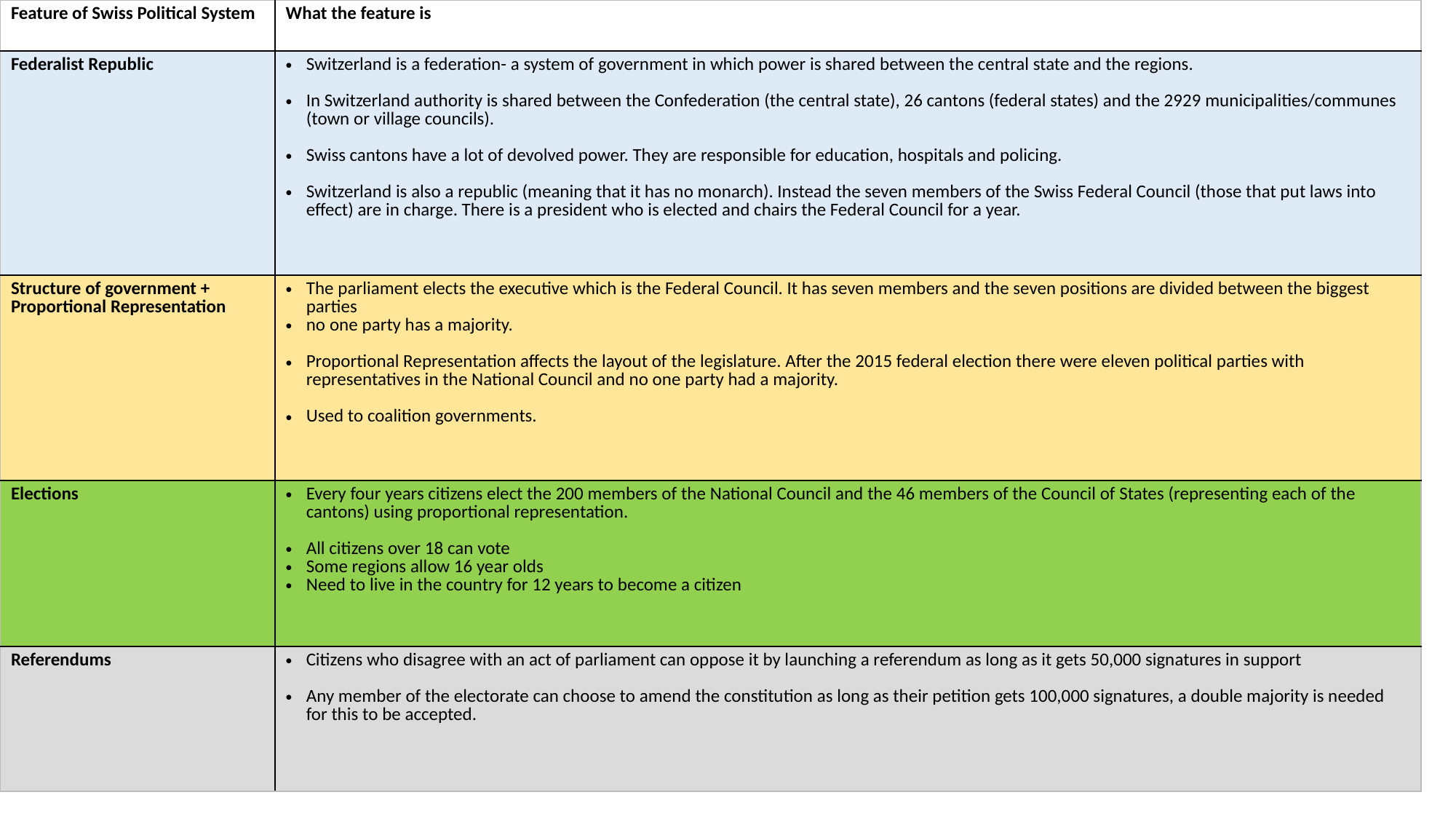

| Feature of Swiss Political System | What the feature is |
| --- | --- |
| Federalist Republic | Switzerland is a federation- a system of government in which power is shared between the central state and the regions. In Switzerland authority is shared between the Confederation (the central state), 26 cantons (federal states) and the 2929 municipalities/communes (town or village councils). Swiss cantons have a lot of devolved power. They are responsible for education, hospitals and policing. Switzerland is also a republic (meaning that it has no monarch). Instead the seven members of the Swiss Federal Council (those that put laws into effect) are in charge. There is a president who is elected and chairs the Federal Council for a year. |
| Structure of government + Proportional Representation | The parliament elects the executive which is the Federal Council. It has seven members and the seven positions are divided between the biggest parties no one party has a majority. Proportional Representation affects the layout of the legislature. After the 2015 federal election there were eleven political parties with representatives in the National Council and no one party had a majority. Used to coalition governments. |
| Elections | Every four years citizens elect the 200 members of the National Council and the 46 members of the Council of States (representing each of the cantons) using proportional representation. All citizens over 18 can vote Some regions allow 16 year olds Need to live in the country for 12 years to become a citizen |
| Referendums | Citizens who disagree with an act of parliament can oppose it by launching a referendum as long as it gets 50,000 signatures in support Any member of the electorate can choose to amend the constitution as long as their petition gets 100,000 signatures, a double majority is needed for this to be accepted. |